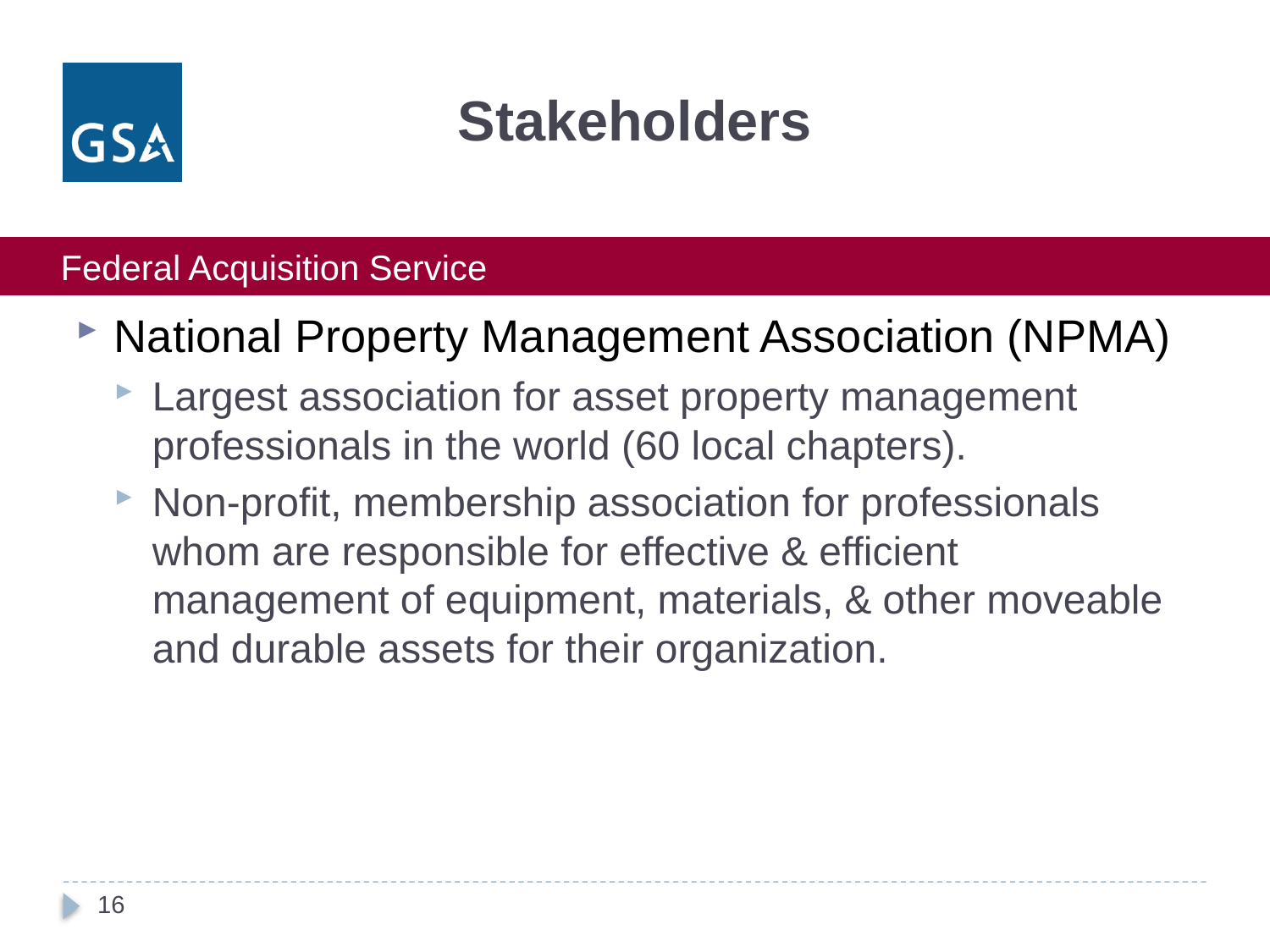

# Stakeholders

National Property Management Association (NPMA)
Largest association for asset property management professionals in the world (60 local chapters).
Non-profit, membership association for professionals whom are responsible for effective & efficient management of equipment, materials, & other moveable and durable assets for their organization.

16